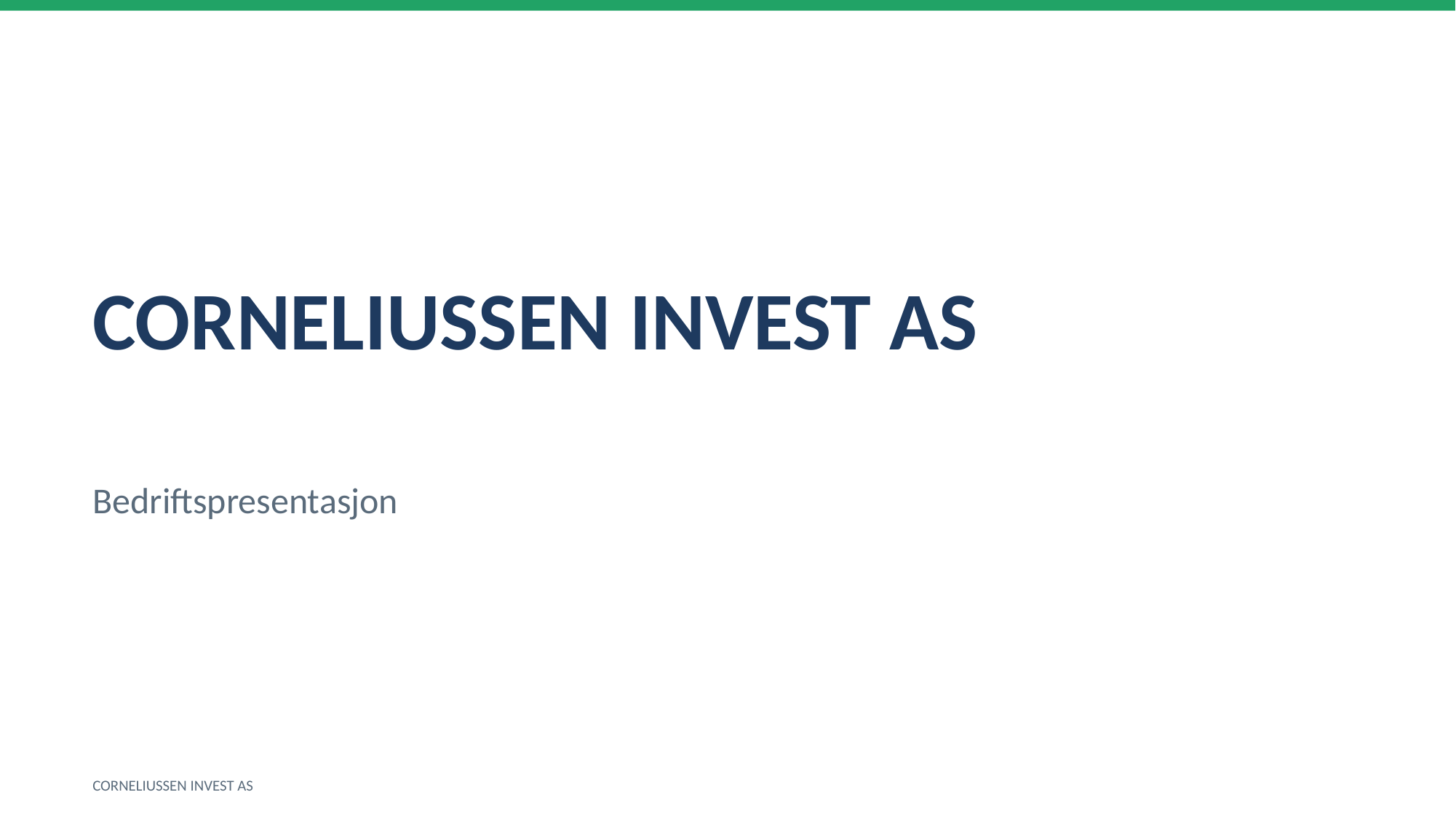

CORNELIUSSEN INVEST AS
Bedriftspresentasjon
CORNELIUSSEN INVEST AS